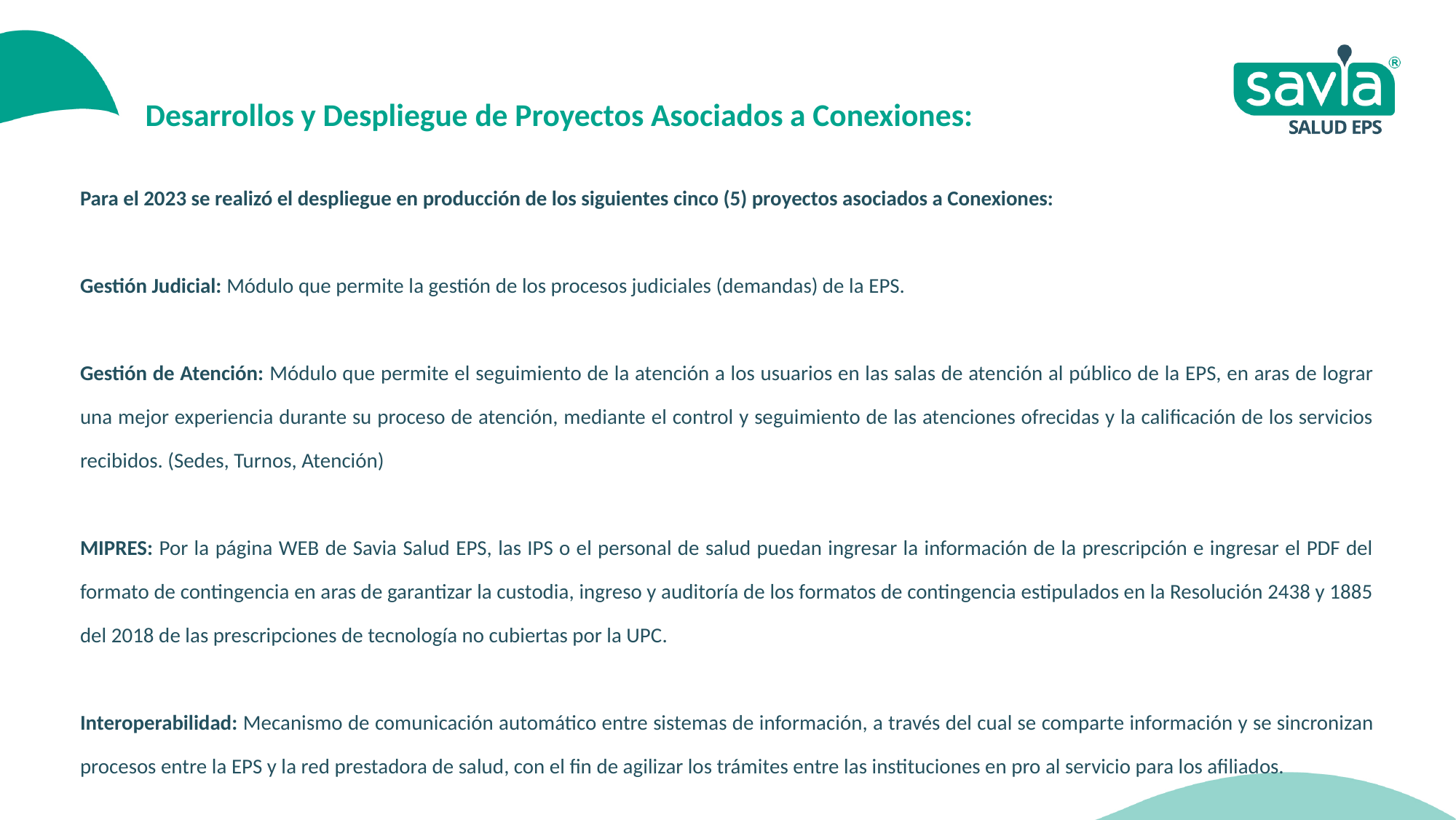

Desarrollos y Despliegue de Proyectos Asociados a Conexiones:
Para el 2023 se realizó el despliegue en producción de los siguientes cinco (5) proyectos asociados a Conexiones:

Gestión Judicial: Módulo que permite la gestión de los procesos judiciales (demandas) de la EPS.

Gestión de Atención: Módulo que permite el seguimiento de la atención a los usuarios en las salas de atención al público de la EPS, en aras de lograr una mejor experiencia durante su proceso de atención, mediante el control y seguimiento de las atenciones ofrecidas y la calificación de los servicios recibidos. (Sedes, Turnos, Atención)

MIPRES: Por la página WEB de Savia Salud EPS, las IPS o el personal de salud puedan ingresar la información de la prescripción e ingresar el PDF del formato de contingencia en aras de garantizar la custodia, ingreso y auditoría de los formatos de contingencia estipulados en la Resolución 2438 y 1885 del 2018 de las prescripciones de tecnología no cubiertas por la UPC.

Interoperabilidad: Mecanismo de comunicación automático entre sistemas de información, a través del cual se comparte información y se sincronizan procesos entre la EPS y la red prestadora de salud, con el fin de agilizar los trámites entre las instituciones en pro al servicio para los afiliados.

Evolución Tecnológica: Mejoras a nivel técnico, de arquitectura y desarrollo sobre el sistema de información Conexiones, dado el crecimiento exponencial de este, tanto a nivel de funcionalidades como de usuarios que interactúan con esta plataforma.